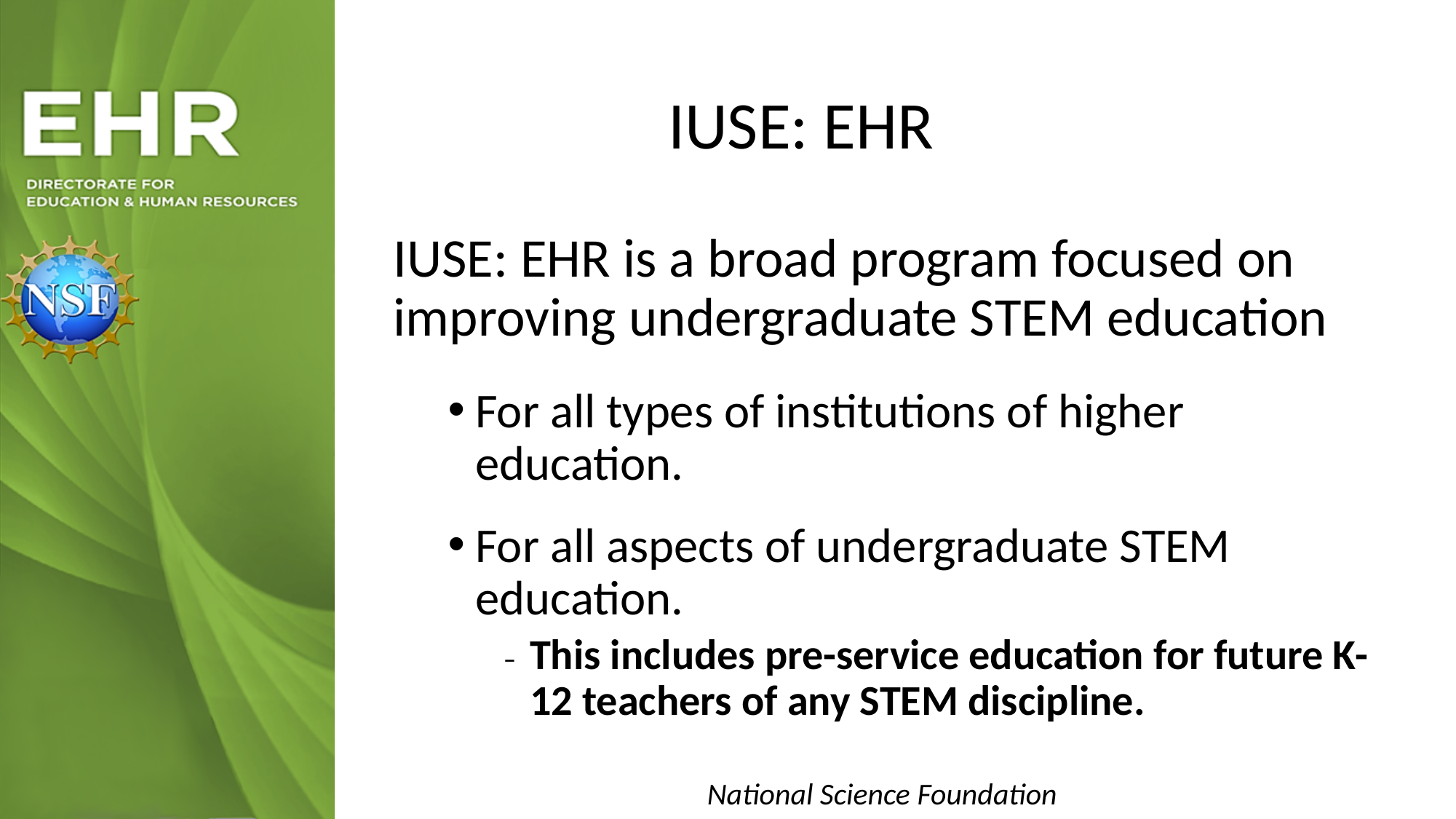

IUSE: EHR
IUSE: EHR is a broad program focused on improving undergraduate STEM education

For all types of institutions of higher education.

For all aspects of undergraduate STEM education.
This includes pre-service education for future K-12 teachers of any STEM discipline.

National Science Foundation